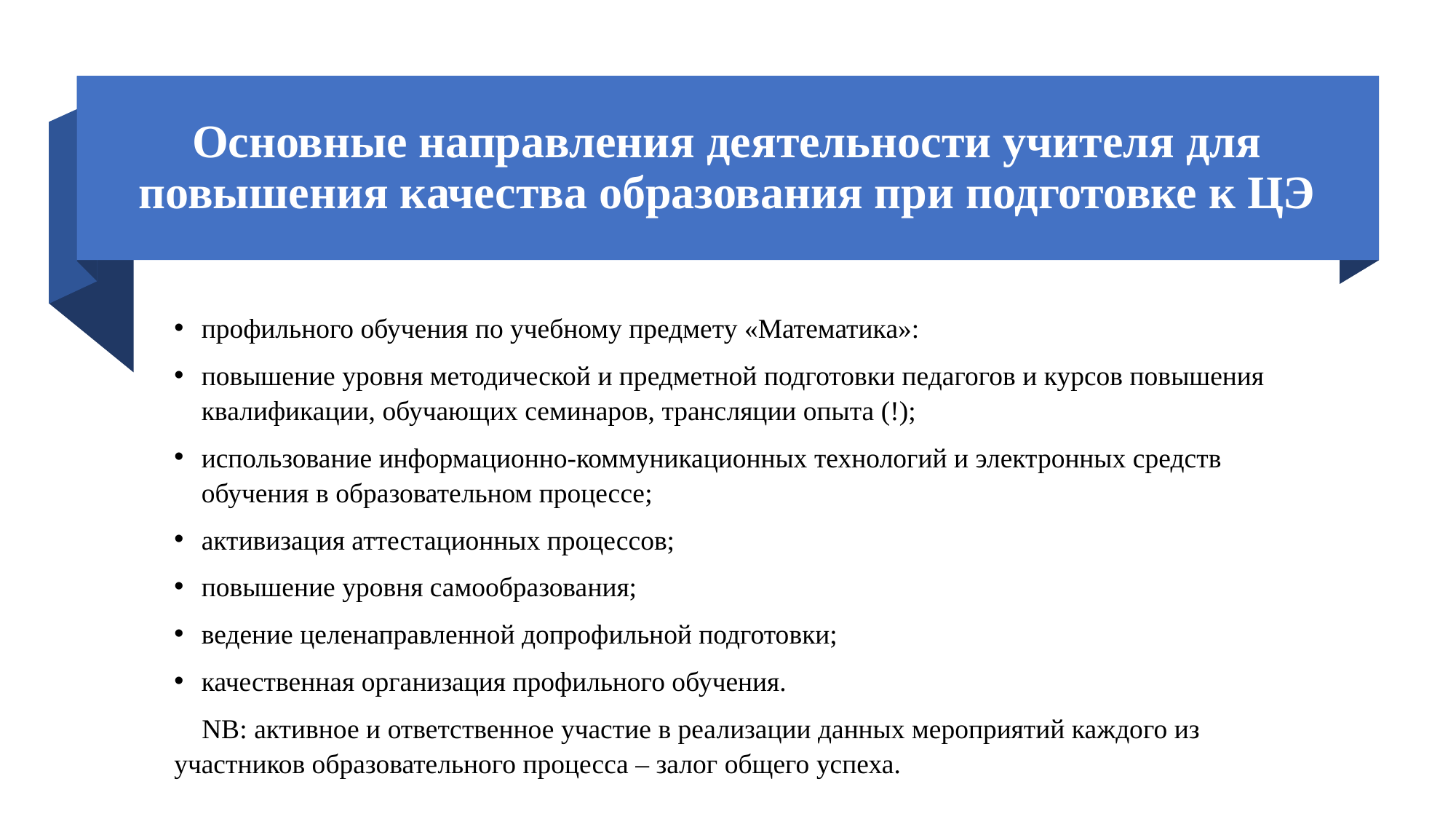

# Основные направления деятельности учителя для повышения качества образования при подготовке к ЦЭ

профильного обучения по учебному предмету «Математика»:
повышение уровня методической и предметной подготовки педагогов и курсов повышения квалификации, обучающих семинаров, трансляции опыта (!);
использование информационно-коммуникационных технологий и электронных средств обучения в образовательном процессе;
активизация аттестационных процессов;
повышение уровня самообразования;
ведение целенаправленной допрофильной подготовки;
качественная организация профильного обучения.
    NB: активное и ответственное участие в реализации данных мероприятий каждого из участников образовательного процесса – залог общего успеха.